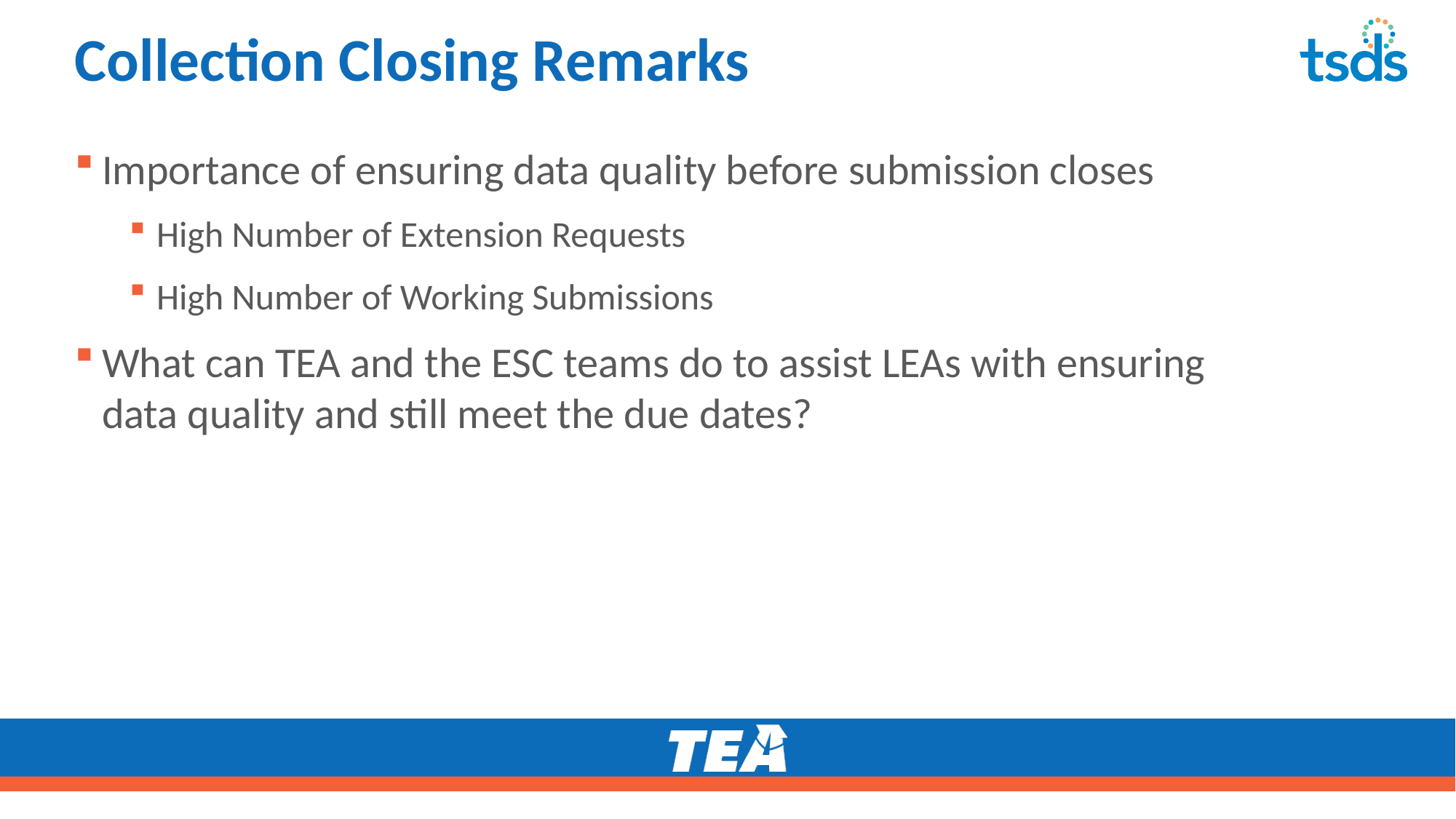

# Collection Closing Remarks
Importance of ensuring data quality before submission closes
High Number of Extension Requests
High Number of Working Submissions
What can TEA and the ESC teams do to assist LEAs with ensuring data quality and still meet the due dates?